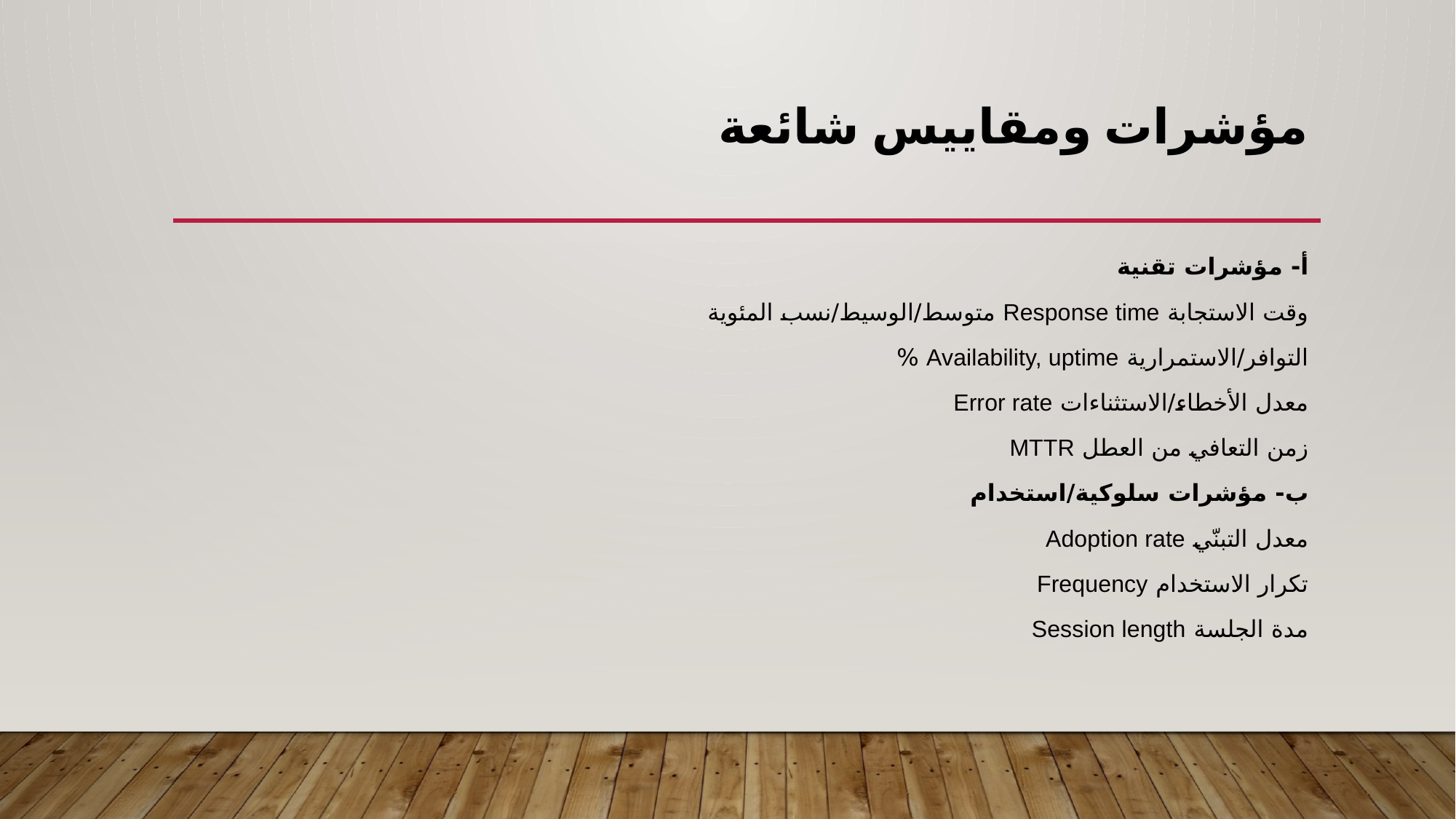

# مؤشرات ومقاييس شائعة
أ‌- مؤشرات تقنية
وقت الاستجابة Response time متوسط/الوسيط/نسب المئوية
التوافر/الاستمرارية Availability, uptime %
معدل الأخطاء/الاستثناءات Error rate
زمن التعافي من العطل MTTR
ب‌- مؤشرات سلوكية/استخدام
معدل التبنّي Adoption rate
تكرار الاستخدام Frequency
مدة الجلسة Session length